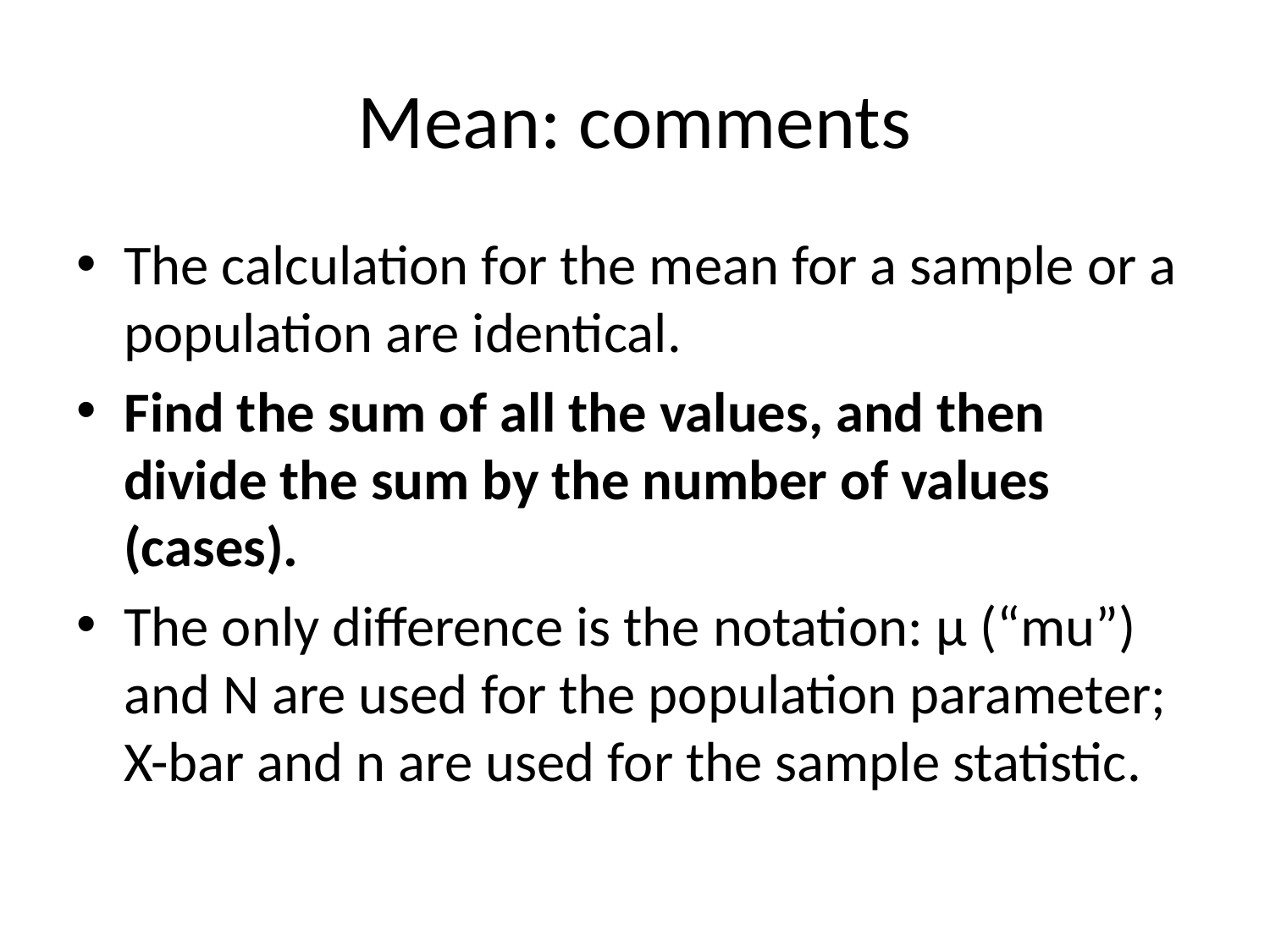

# Mean: comments
The calculation for the mean for a sample or a population are identical.
Find the sum of all the values, and then divide the sum by the number of values (cases).
The only difference is the notation: μ (“mu”) and N are used for the population parameter; X-bar and n are used for the sample statistic.